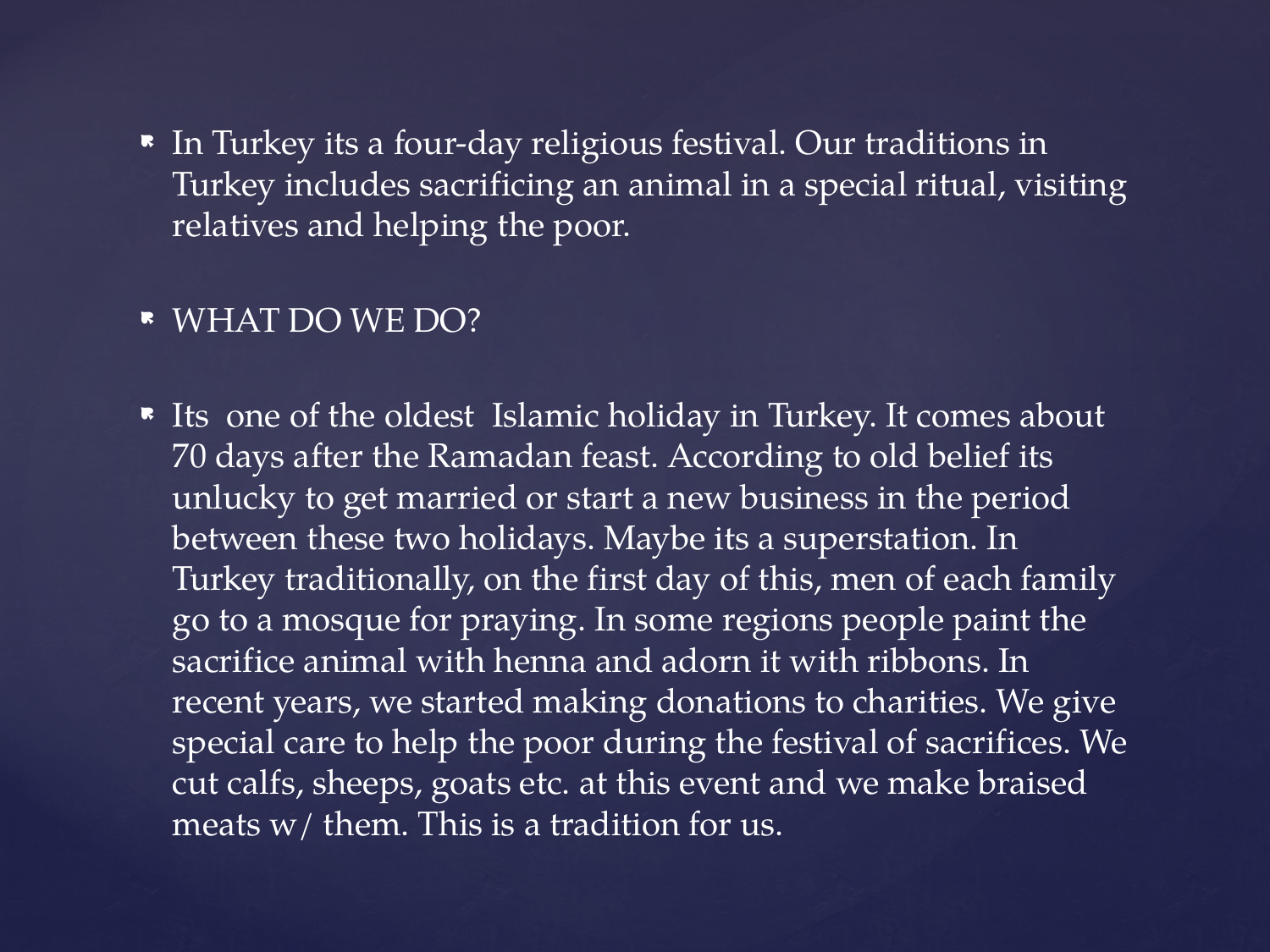

In Turkey its a four-day religious festival. Our traditions in Turkey includes sacrificing an animal in a special ritual, visiting relatives and helping the poor.

WHAT DO WE DO?

Its  one of the oldest  Islamic holiday in Turkey. It comes about 70 days after the Ramadan feast. According to old belief its unlucky to get married or start a new business in the period between these two holidays. Maybe its a superstation. In Turkey traditionally, on the first day of this, men of each family go to a mosque for praying. In some regions people paint the sacrifice animal with henna and adorn it with ribbons. In recent years, we started making donations to charities. We give special care to help the poor during the festival of sacrifices. We cut calfs, sheeps, goats etc. at this event and we make braised meats w/ them. This is a tradition for us.
#